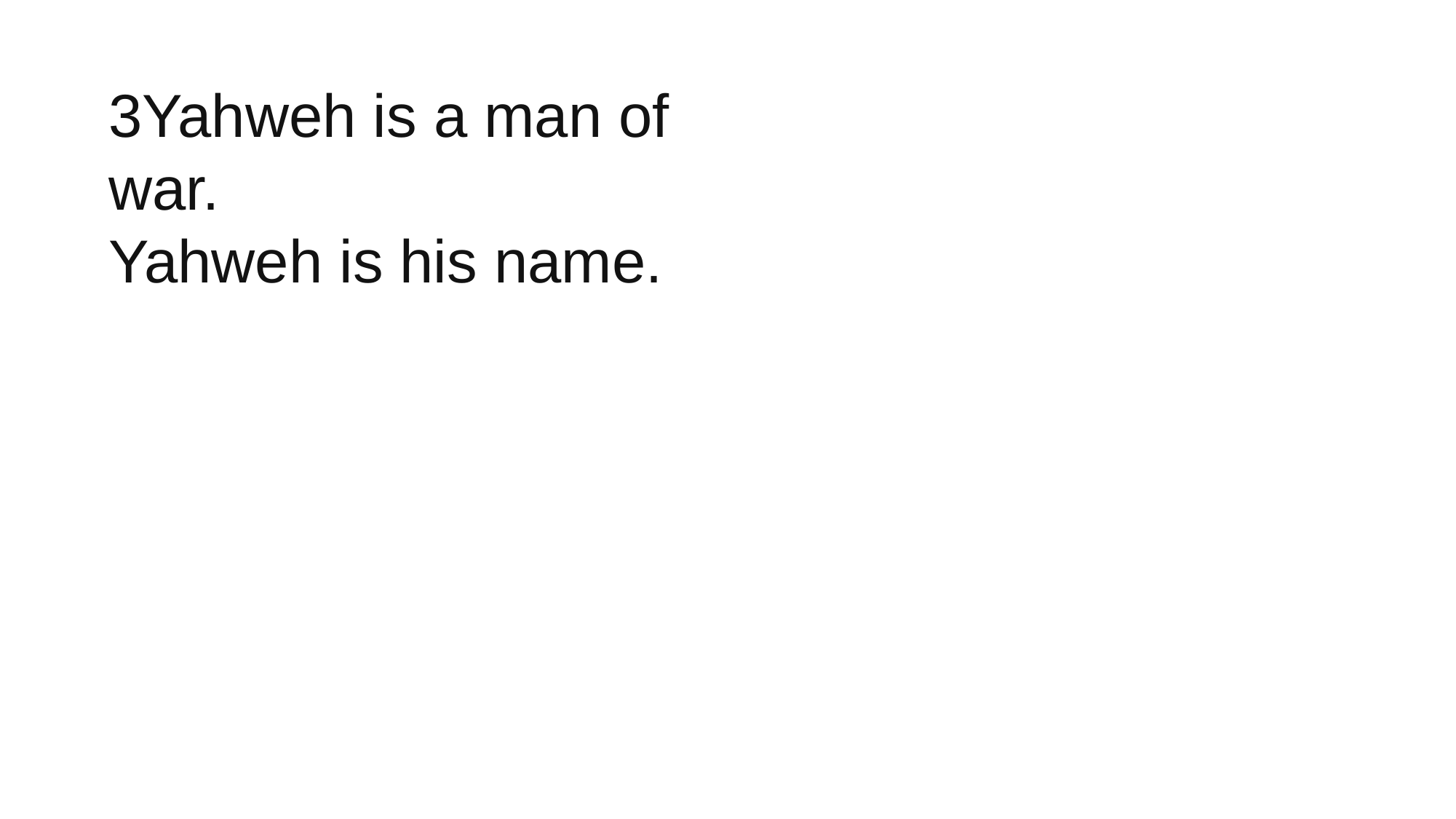

3Yahweh is a man of war.
Yahweh is his name.